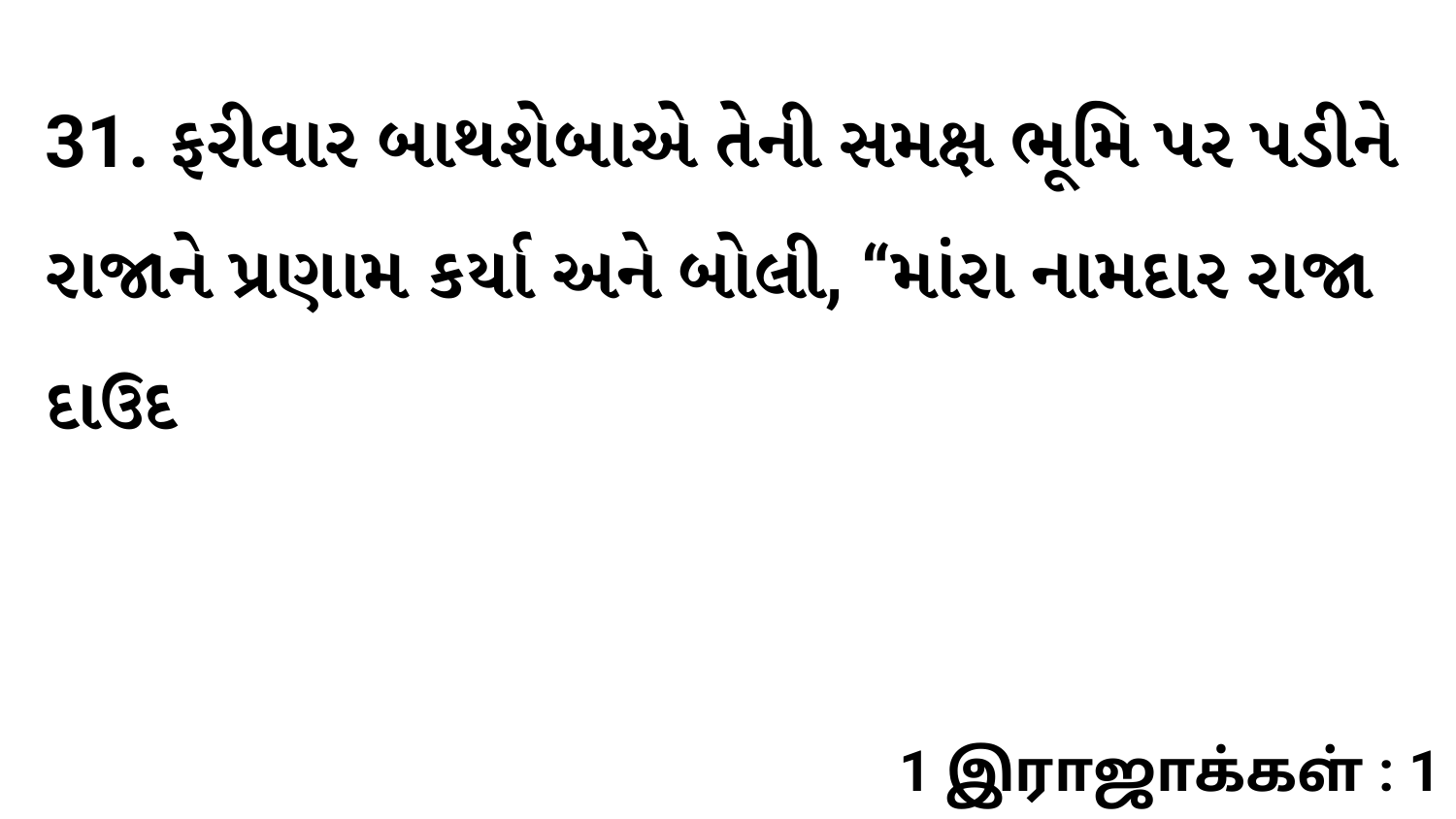

31. ફરીવાર બાથશેબાએ તેની સમક્ષ ભૂમિ પર પડીને રાજાને પ્રણામ કર્યા અને બોલી, “માંરા નામદાર રાજા દાઉદ
1 இராஜாக்கள் : 1